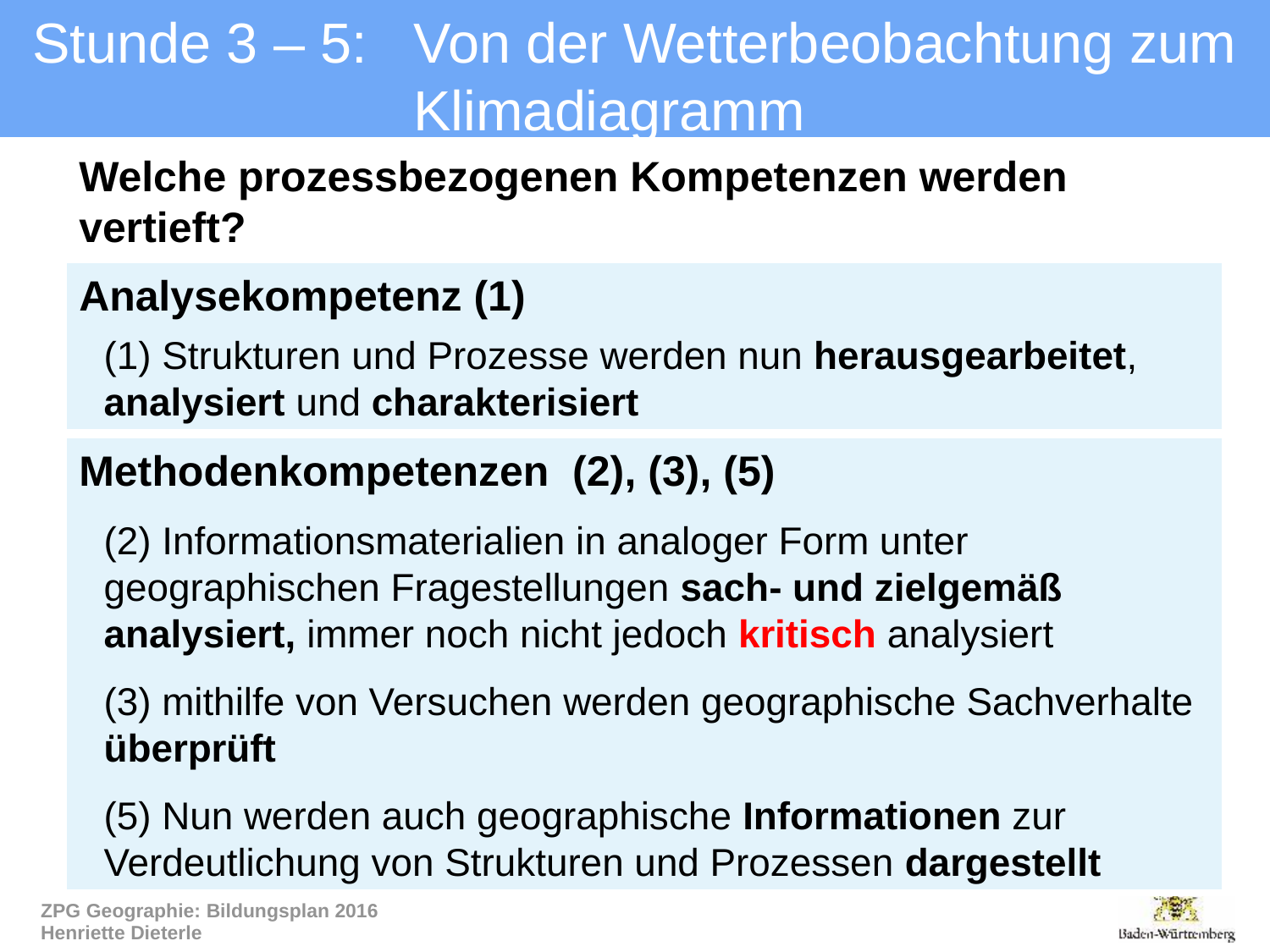

# Stunde 3 – 5:	Von der Wetterbeobachtung zum 			Klimadiagramm
Welche prozessbezogenen Kompetenzen werden vertieft?
Analysekompetenz (1)
(1) Strukturen und Prozesse werden nun herausgearbeitet, analysiert und charakterisiert
Methodenkompetenzen  (2), (3), (5)
(2) Informationsmaterialien in analoger Form unter geographischen Fragestellungen sach- und zielgemäß analysiert, immer noch nicht jedoch kritisch analysiert
(3) mithilfe von Versuchen werden geographische Sachverhalte überprüft
(5) Nun werden auch geographische Informationen zur Verdeutlichung von Strukturen und Prozessen dargestellt

ZPG Geographie: Bildungsplan 2016
Henriette Dieterle